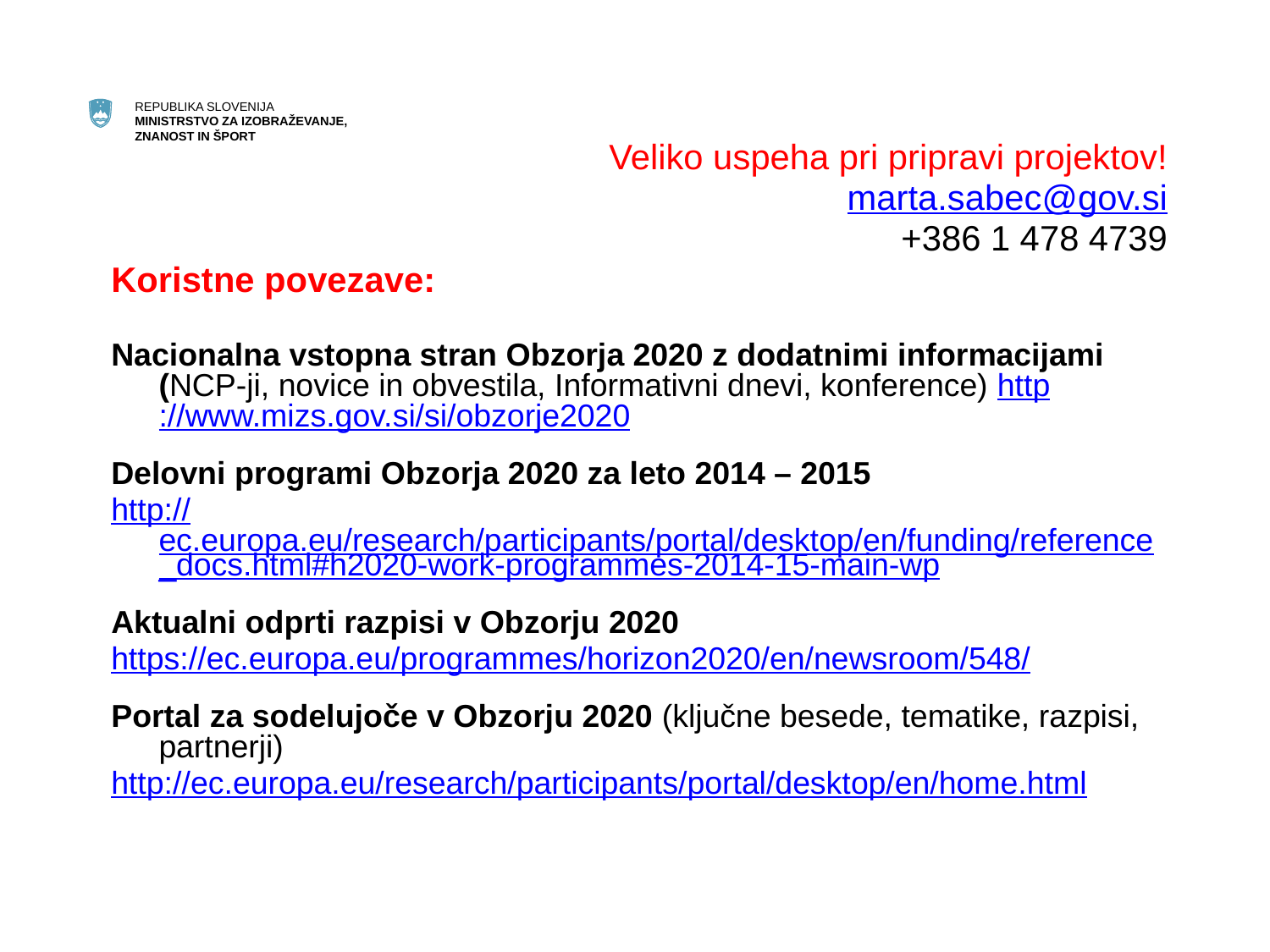

Veliko uspeha pri pripravi projektov!
marta.sabec@gov.si
+386 1 478 4739
Koristne povezave:

Nacionalna vstopna stran Obzorja 2020 z dodatnimi informacijami (NCP-ji, novice in obvestila, Informativni dnevi, konference) http://www.mizs.gov.si/si/obzorje2020

Delovni programi Obzorja 2020 za leto 2014 – 2015
http://ec.europa.eu/research/participants/portal/desktop/en/funding/reference_docs.html#h2020-work-programmes-2014-15-main-wp

Aktualni odprti razpisi v Obzorju 2020
https://ec.europa.eu/programmes/horizon2020/en/newsroom/548/

Portal za sodelujoče v Obzorju 2020 (ključne besede, tematike, razpisi, partnerji)
http://ec.europa.eu/research/participants/portal/desktop/en/home.html

20